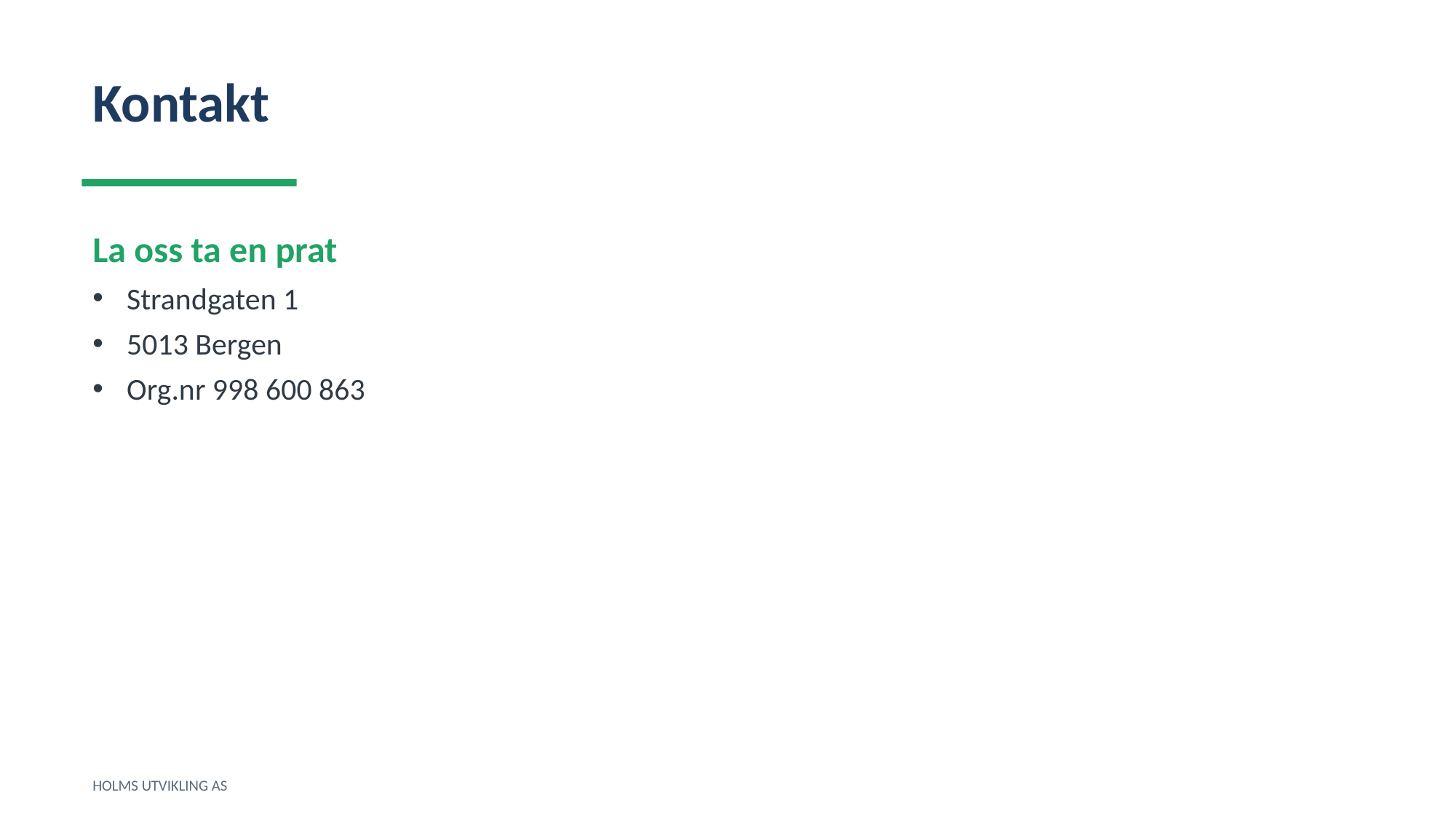

Kontakt

La oss ta en prat
Strandgaten 1
5013 Bergen
Org.nr 998 600 863
HOLMS UTVIKLING AS